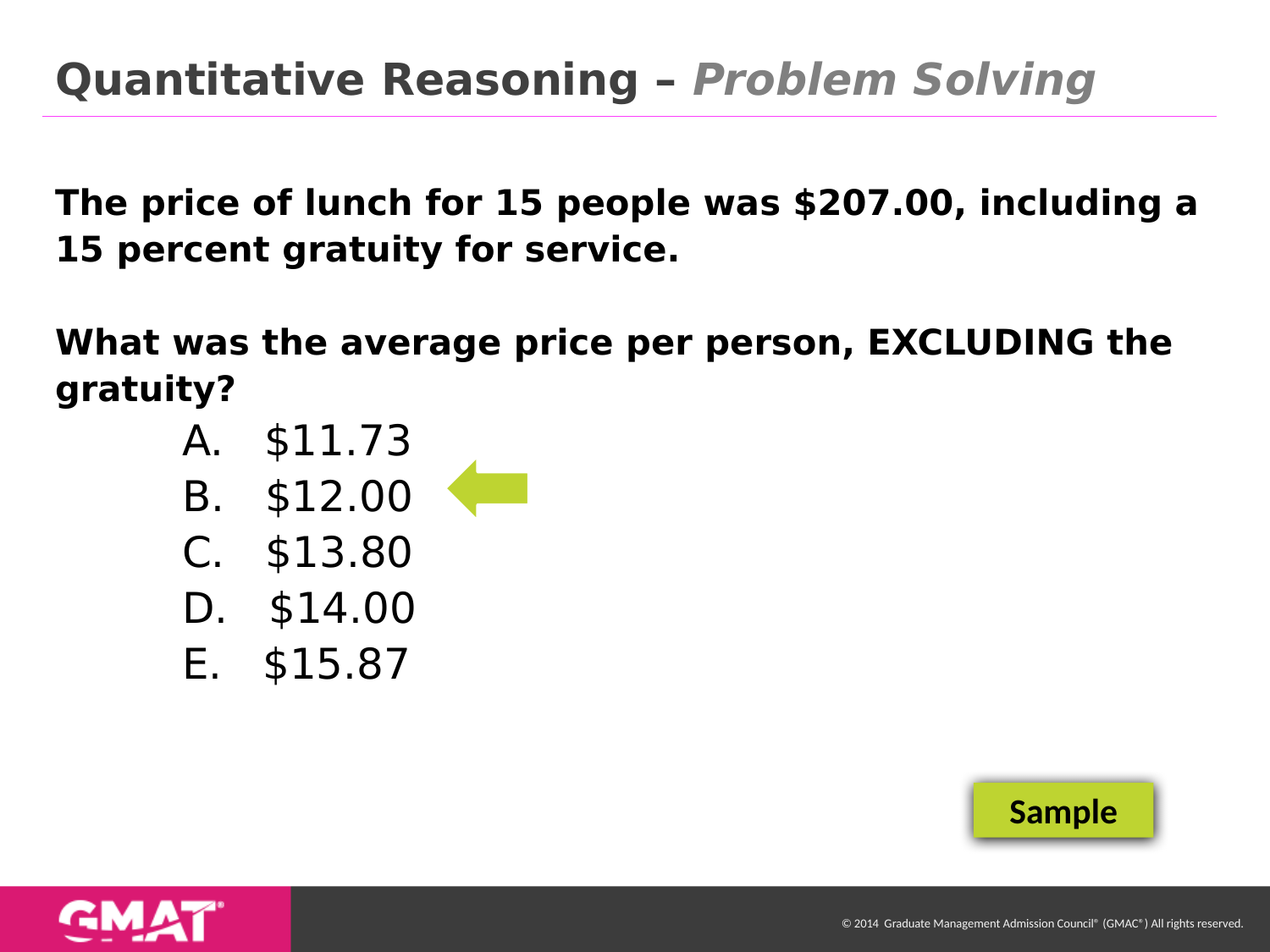

# Quantitative Reasoning – Problem Solving
The price of lunch for 15 people was $207.00, including a 15 percent gratuity for service.

What was the average price per person, EXCLUDING the gratuity?
	A.   $11.73
	B.   $12.00
	C.   $13.80
	D.   $14.00
	E.   $15.87

Sample